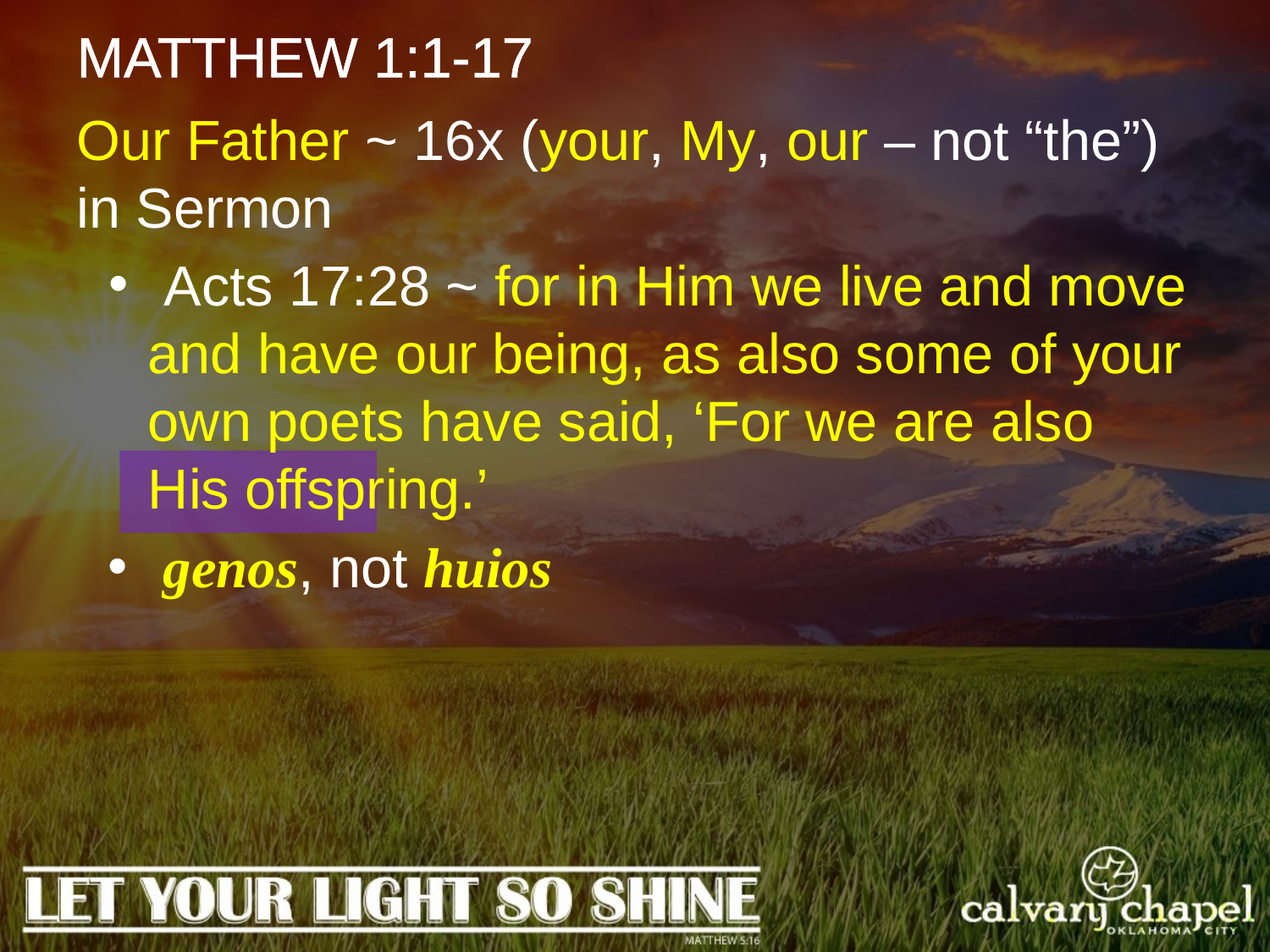

MATTHEW 1:1-17
Our Father ~ 16x (your, My, our – not “the”) in Sermon
 Acts 17:28 ~ for in Him we live and move and have our being, as also some of your own poets have said, ‘For we are also His offspring.’

 genos, not huios